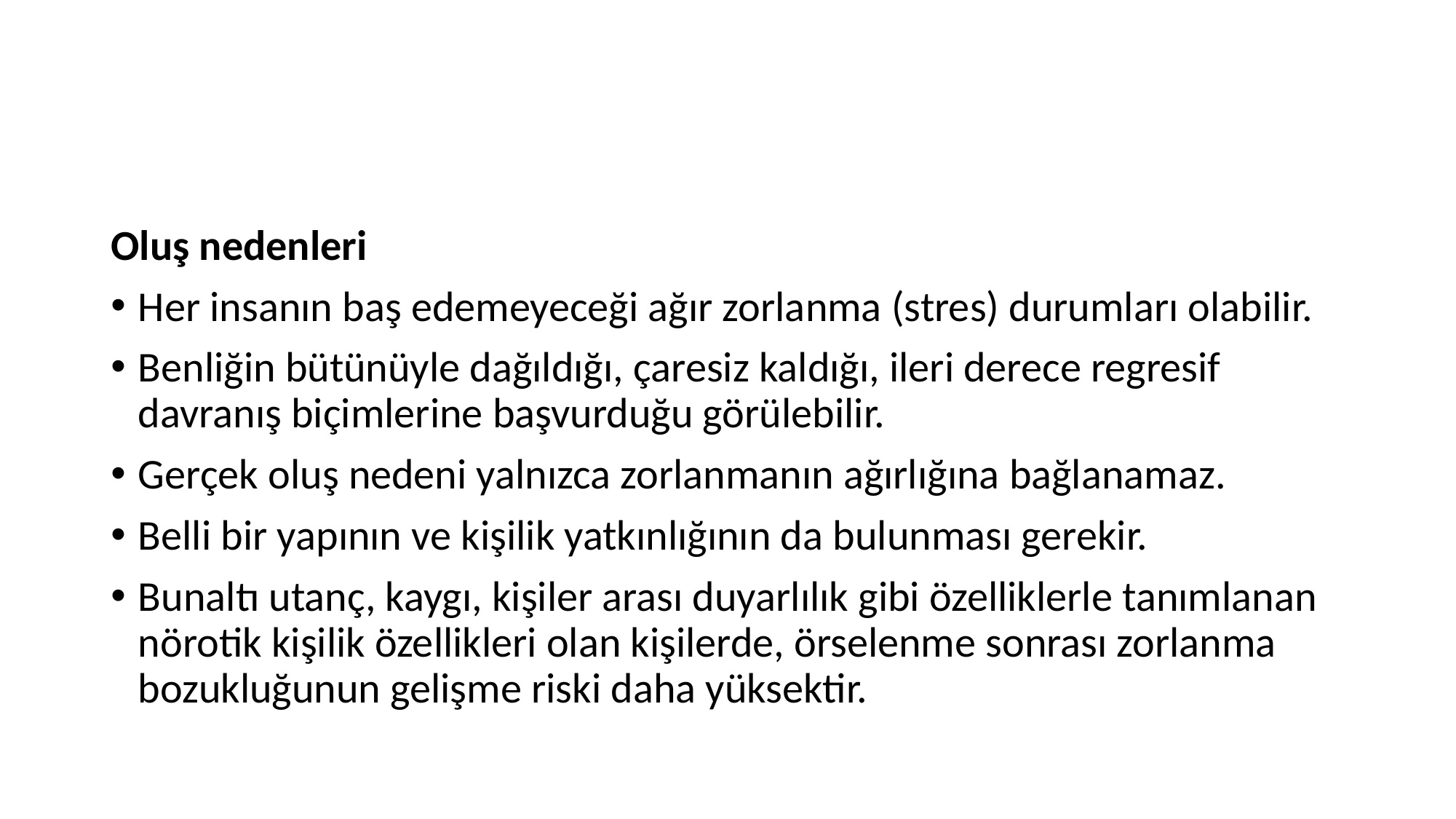

#
Oluş nedenleri
Her insanın baş edemeyeceği ağır zorlanma (stres) durumları olabilir.
Benliğin bütünüyle dağıldığı, çaresiz kaldığı, ileri derece regresif davranış biçimlerine başvurduğu görülebilir.
Gerçek oluş nedeni yalnızca zorlanmanın ağırlığına bağlanamaz.
Belli bir yapının ve kişilik yatkınlığının da bulunması gerekir.
Bunaltı utanç, kaygı, kişiler arası duyarlılık gibi özelliklerle tanımlanan nörotik kişilik özellikleri olan kişilerde, örselenme sonrası zorlanma bozukluğunun gelişme riski daha yüksektir.